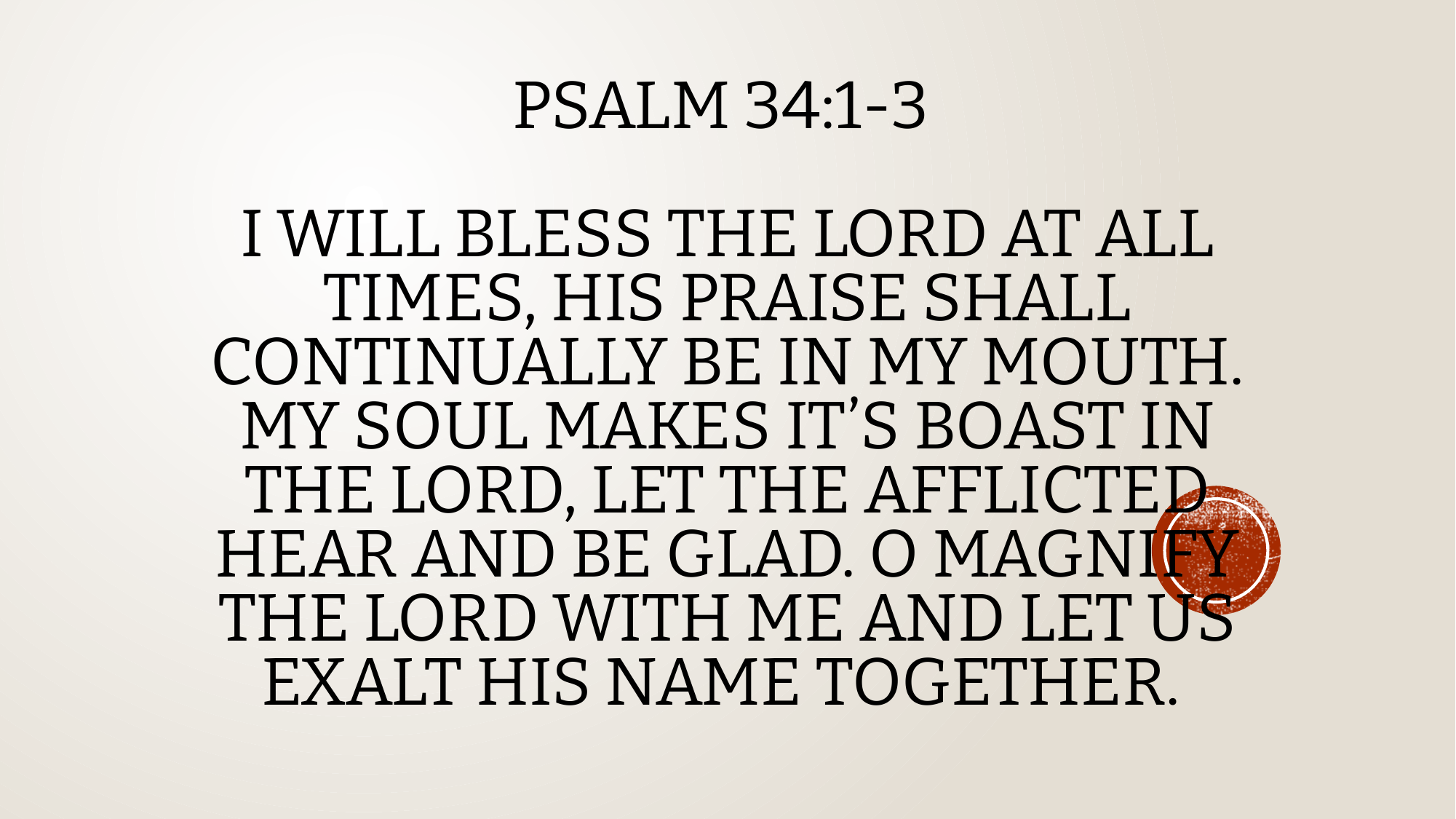

# Psalm 34:1-3 I will bless the lord at all times, his praise shall continually be in my mouth. My soul makes it’s boast in the lord, let the afflicted hear and be glad. O magnify the lord with me and let us exalt his name together.